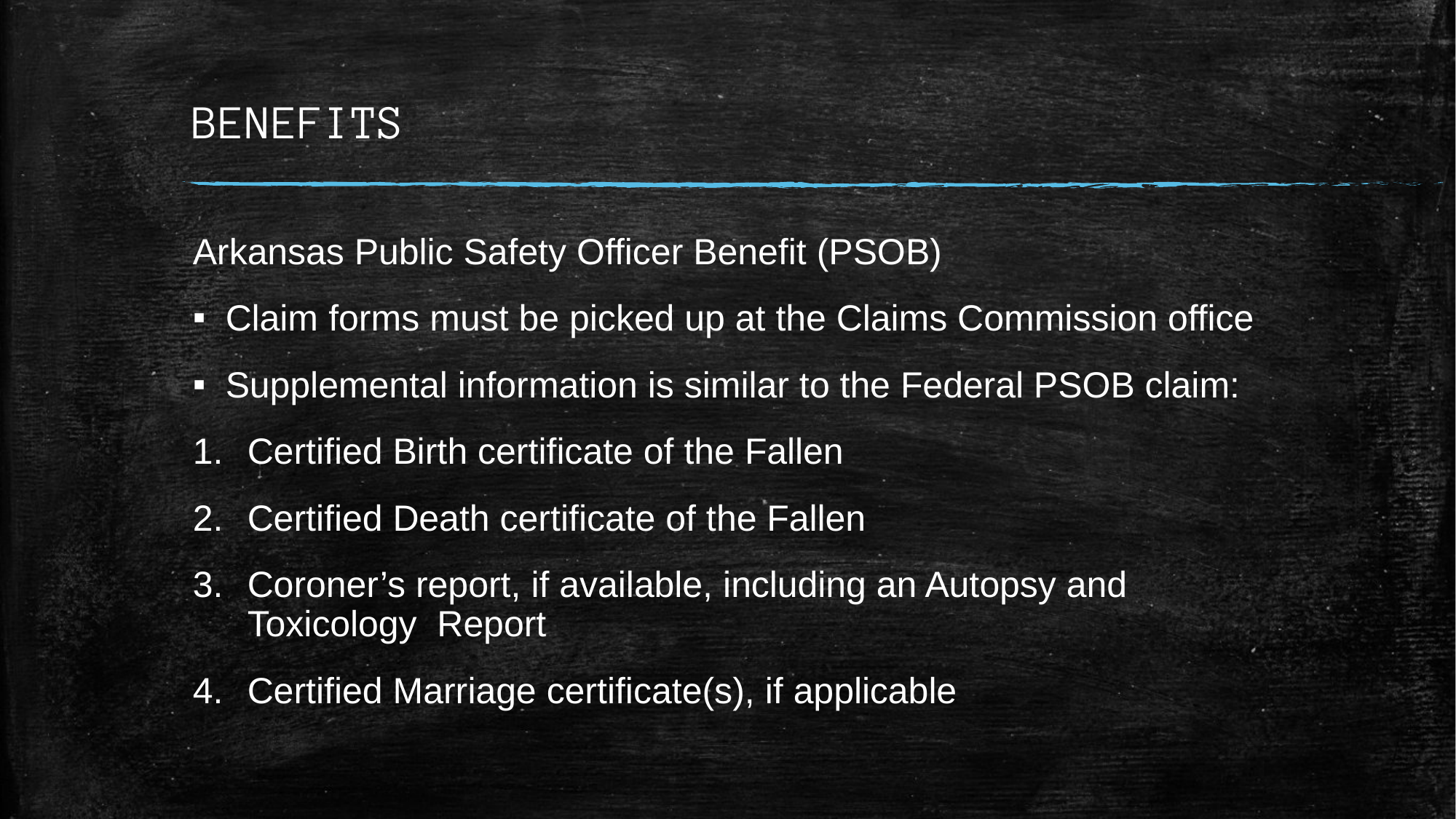

# BENEFITS
Arkansas Public Safety Officer Benefit (PSOB)
Claim forms must be picked up at the Claims Commission office
Supplemental information is similar to the Federal PSOB claim:
Certified Birth certificate of the Fallen
Certified Death certificate of the Fallen
Coroner’s report, if available, including an Autopsy and Toxicology  Report
Certified Marriage certificate(s), if applicable